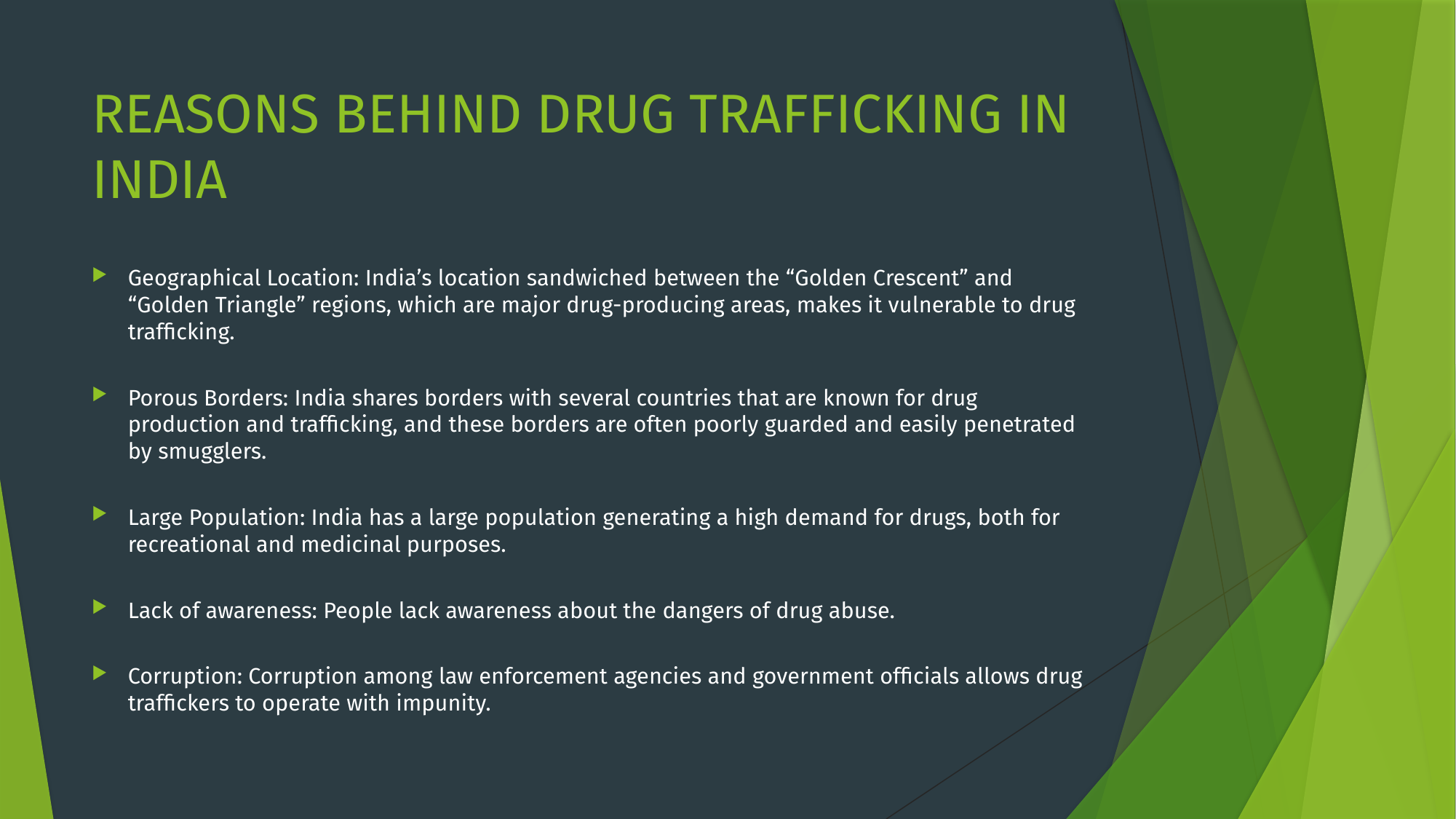

# REASONS BEHIND DRUG TRAFFICKING IN INDIA
Geographical Location: India’s location sandwiched between the “Golden Crescent” and “Golden Triangle” regions, which are major drug-producing areas, makes it vulnerable to drug trafficking.
Porous Borders: India shares borders with several countries that are known for drug production and trafficking, and these borders are often poorly guarded and easily penetrated by smugglers.
Large Population: India has a large population generating a high demand for drugs, both for recreational and medicinal purposes.
Lack of awareness: People lack awareness about the dangers of drug abuse.
Corruption: Corruption among law enforcement agencies and government officials allows drug traffickers to operate with impunity.